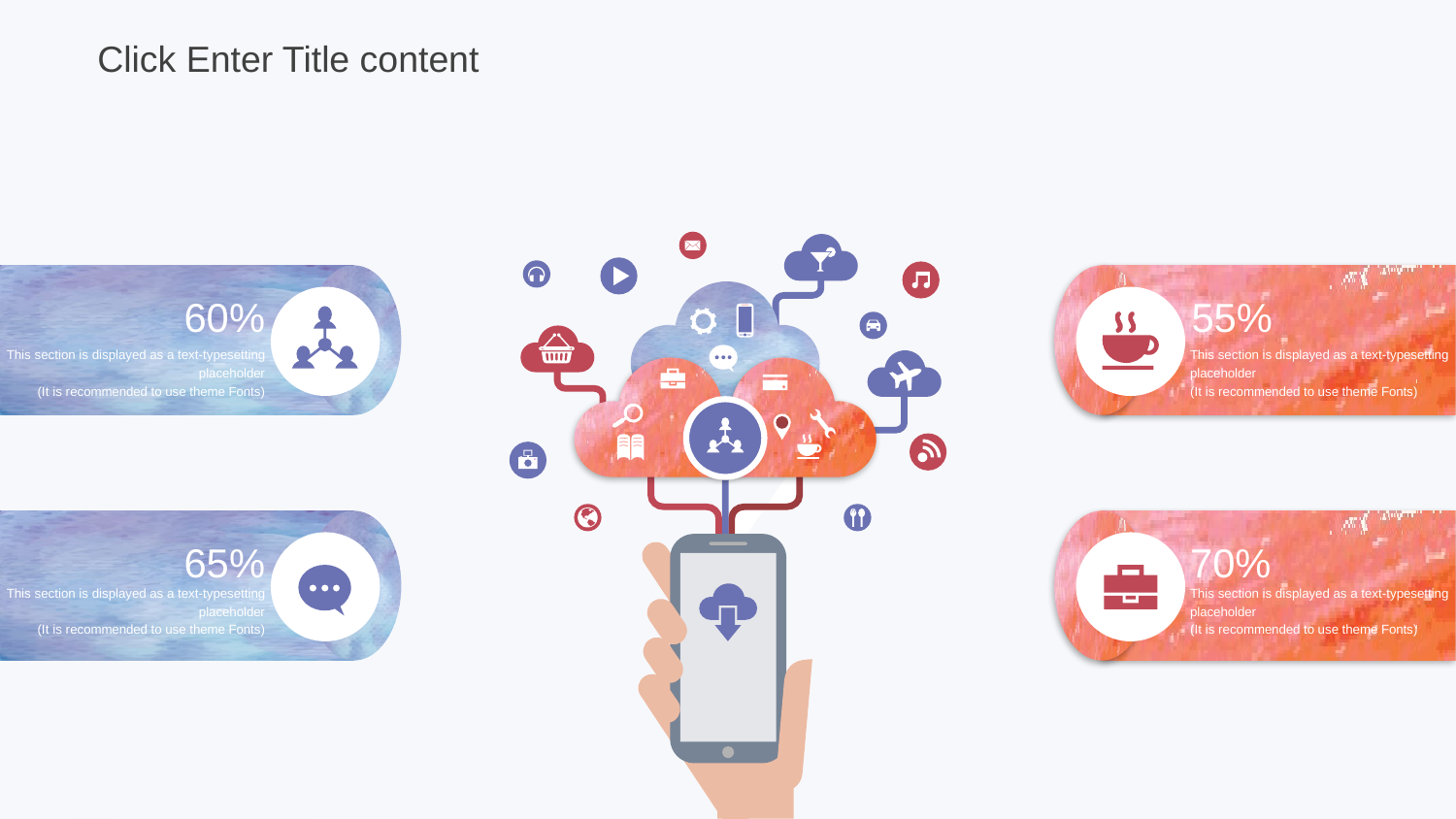

Click Enter Title content

60%

This section is displayed as a text-typesetting placeholder
(It is recommended to use theme Fonts)

55%

This section is displayed as a text-typesetting placeholder
(It is recommended to use theme Fonts)

65%

This section is displayed as a text-typesetting placeholder
(It is recommended to use theme Fonts)

70%

This section is displayed as a text-typesetting placeholder
(It is recommended to use theme Fonts)